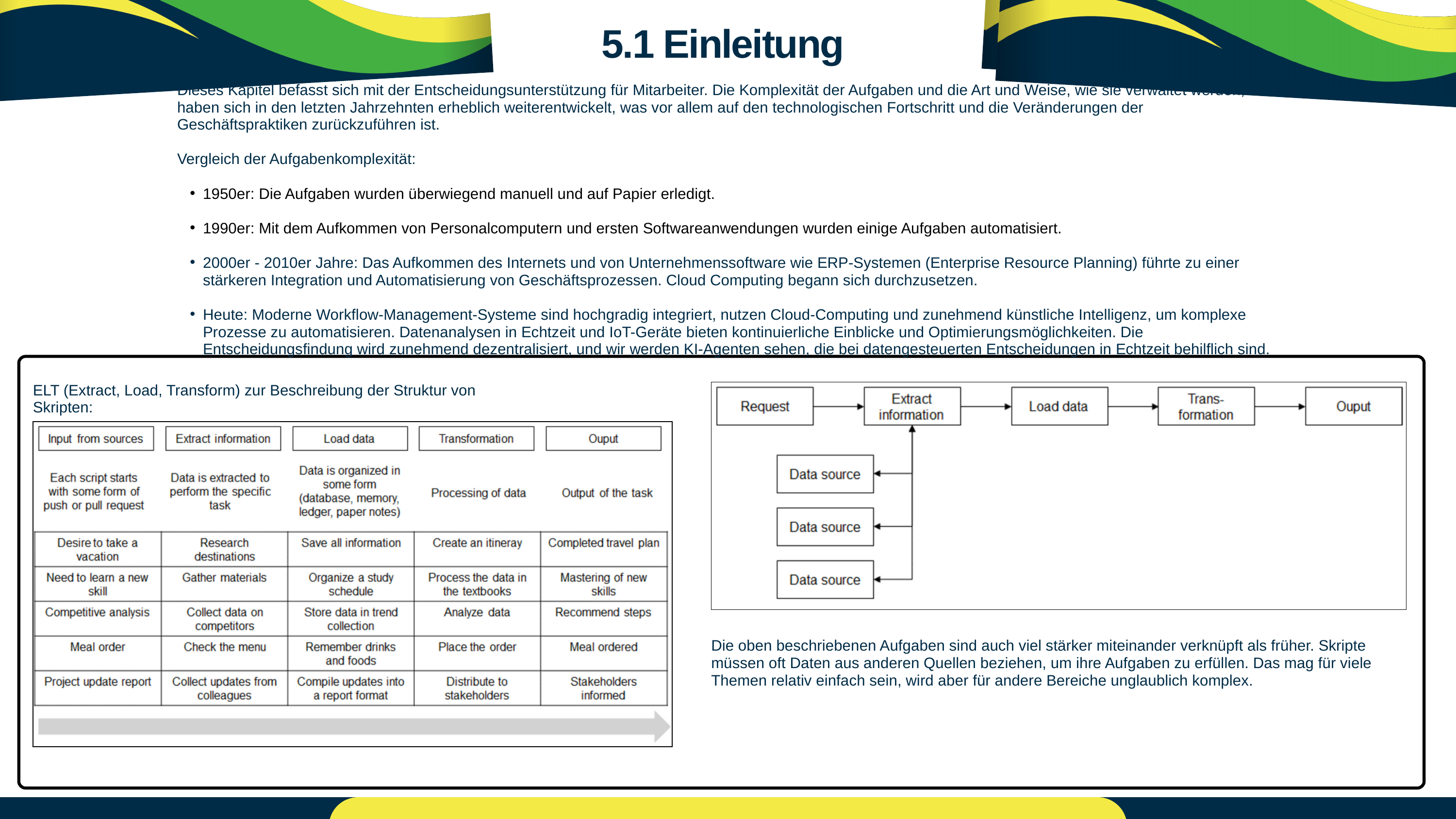

5.1 Einleitung
Dieses Kapitel befasst sich mit der Entscheidungsunterstützung für Mitarbeiter. Die Komplexität der Aufgaben und die Art und Weise, wie sie verwaltet werden, haben sich in den letzten Jahrzehnten erheblich weiterentwickelt, was vor allem auf den technologischen Fortschritt und die Veränderungen der Geschäftspraktiken zurückzuführen ist.

Vergleich der Aufgabenkomplexität:

1950er: Die Aufgaben wurden überwiegend manuell und auf Papier erledigt.

1990er: Mit dem Aufkommen von Personalcomputern und ersten Softwareanwendungen wurden einige Aufgaben automatisiert.

2000er - 2010er Jahre: Das Aufkommen des Internets und von Unternehmenssoftware wie ERP-Systemen (Enterprise Resource Planning) führte zu einer stärkeren Integration und Automatisierung von Geschäftsprozessen. Cloud Computing begann sich durchzusetzen.

Heute: Moderne Workflow-Management-Systeme sind hochgradig integriert, nutzen Cloud-Computing und zunehmend künstliche Intelligenz, um komplexe Prozesse zu automatisieren. Datenanalysen in Echtzeit und IoT-Geräte bieten kontinuierliche Einblicke und Optimierungsmöglichkeiten. Die Entscheidungsfindung wird zunehmend dezentralisiert, und wir werden KI-Agenten sehen, die bei datengesteuerten Entscheidungen in Echtzeit behilflich sind.

ELT (Extract, Load, Transform) zur Beschreibung der Struktur von Skripten:

Die oben beschriebenen Aufgaben sind auch viel stärker miteinander verknüpft als früher. Skripte müssen oft Daten aus anderen Quellen beziehen, um ihre Aufgaben zu erfüllen. Das mag für viele Themen relativ einfach sein, wird aber für andere Bereiche unglaublich komplex.